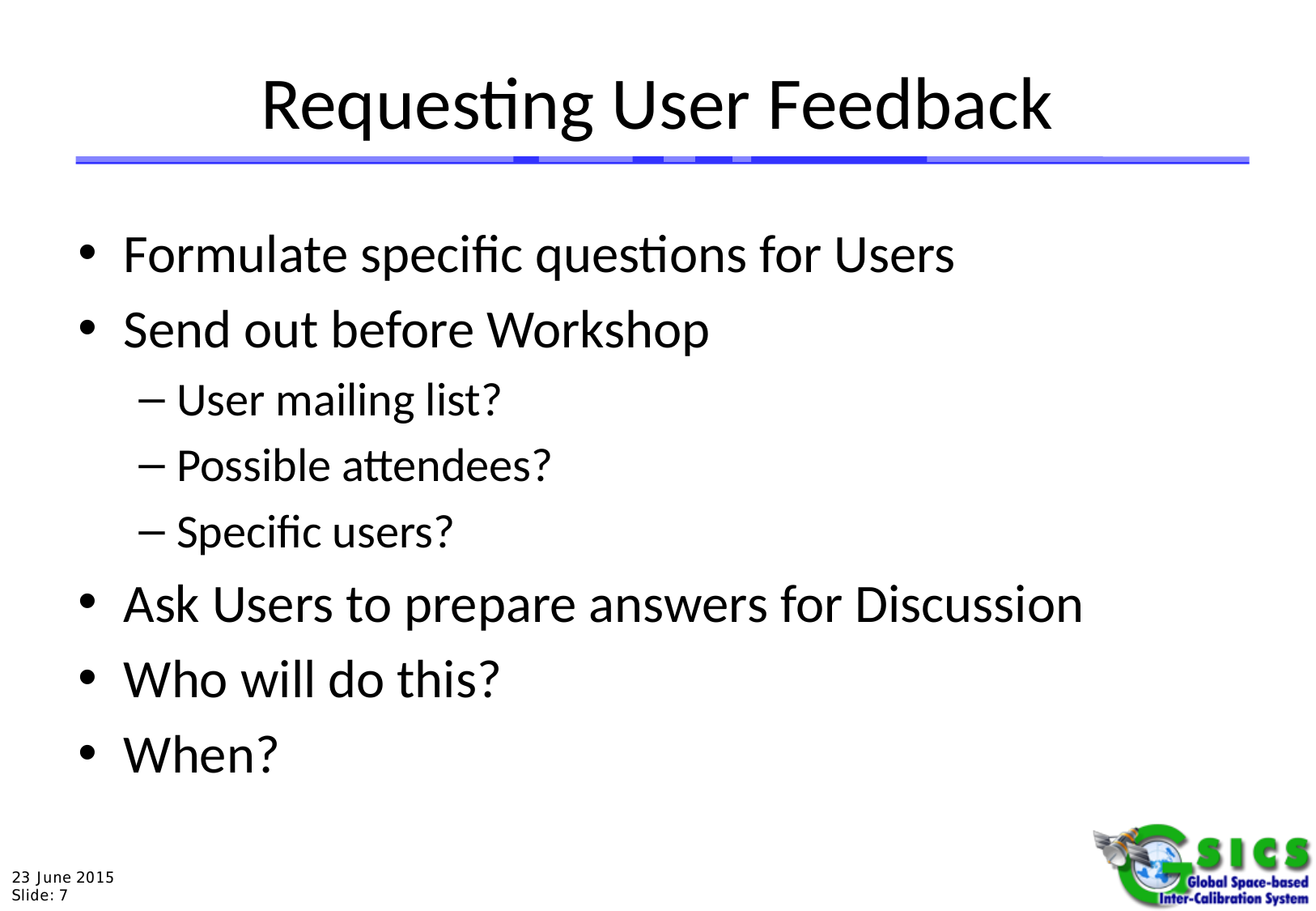

# Requesting User Feedback
Formulate specific questions for Users
Send out before Workshop
User mailing list?
Possible attendees?
Specific users?
Ask Users to prepare answers for Discussion
Who will do this?
When?